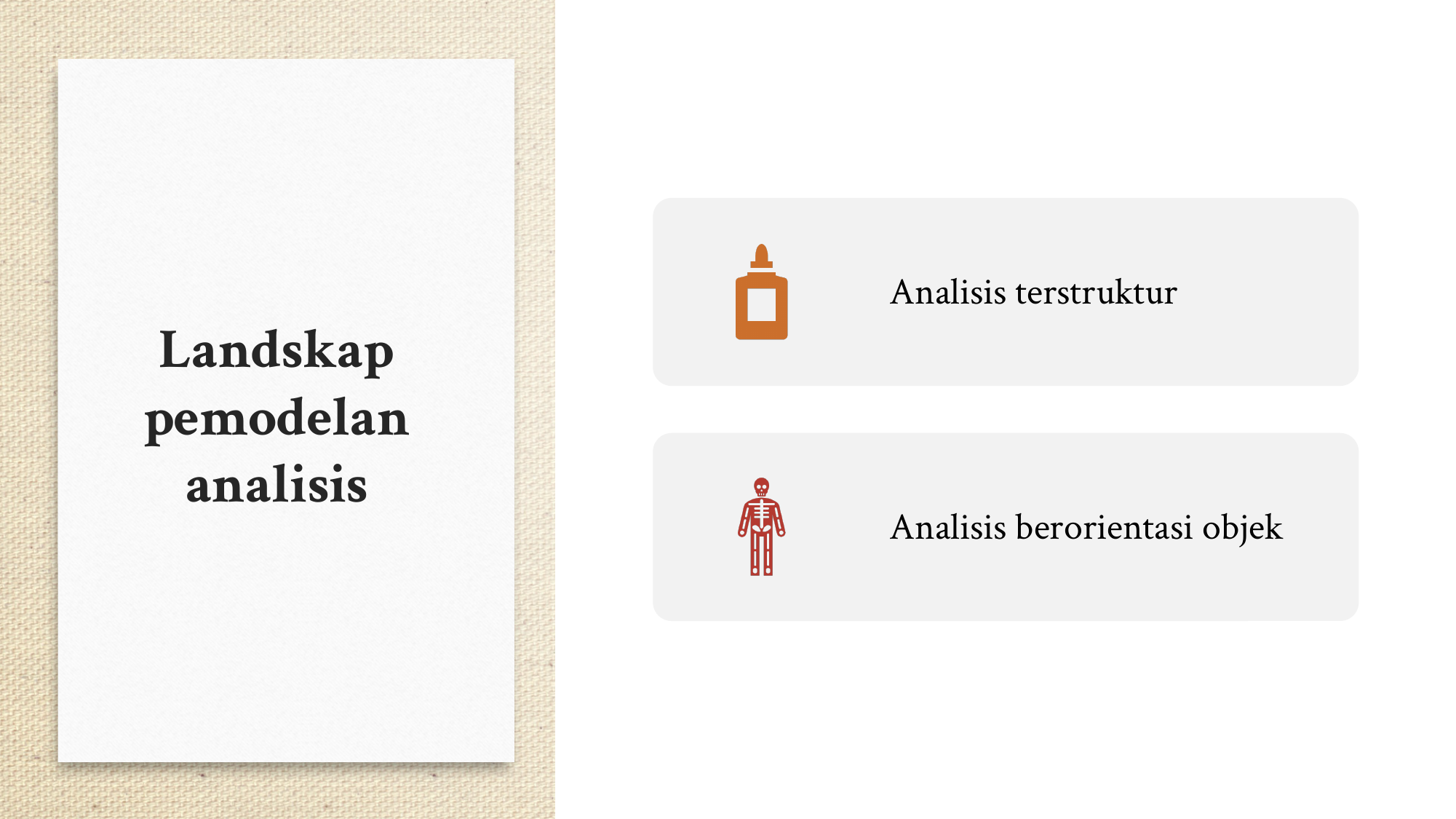

Analisis terstruktur
Analisis berorientasi objek
# Landskap pemodelan analisis